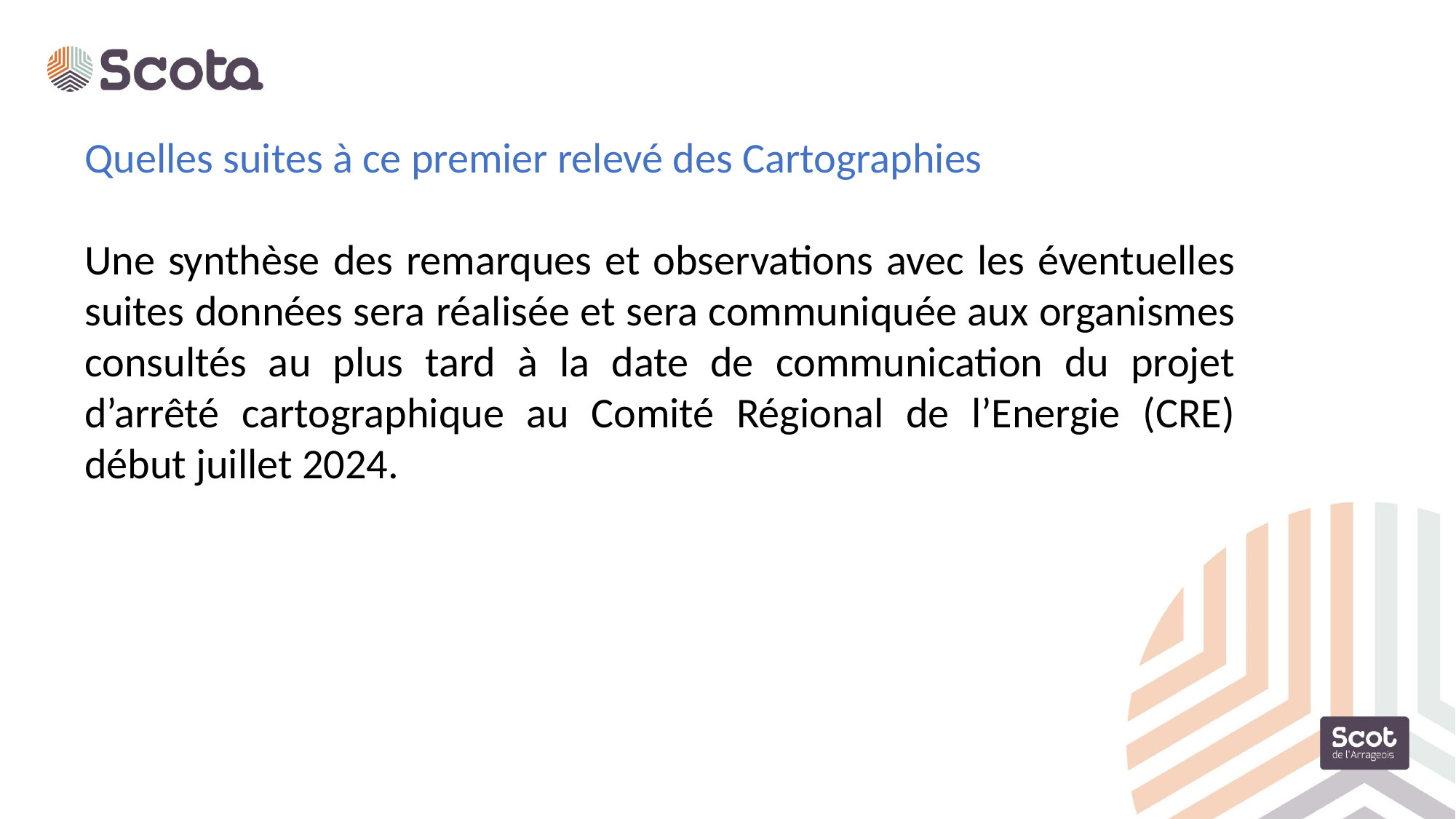

Quelles suites à ce premier relevé des Cartographies

Une synthèse des remarques et observations avec les éventuelles suites données sera réalisée et sera communiquée aux organismes consultés au plus tard à la date de communication du projet d’arrêté cartographique au Comité Régional de l’Energie (CRE) début juillet 2024.